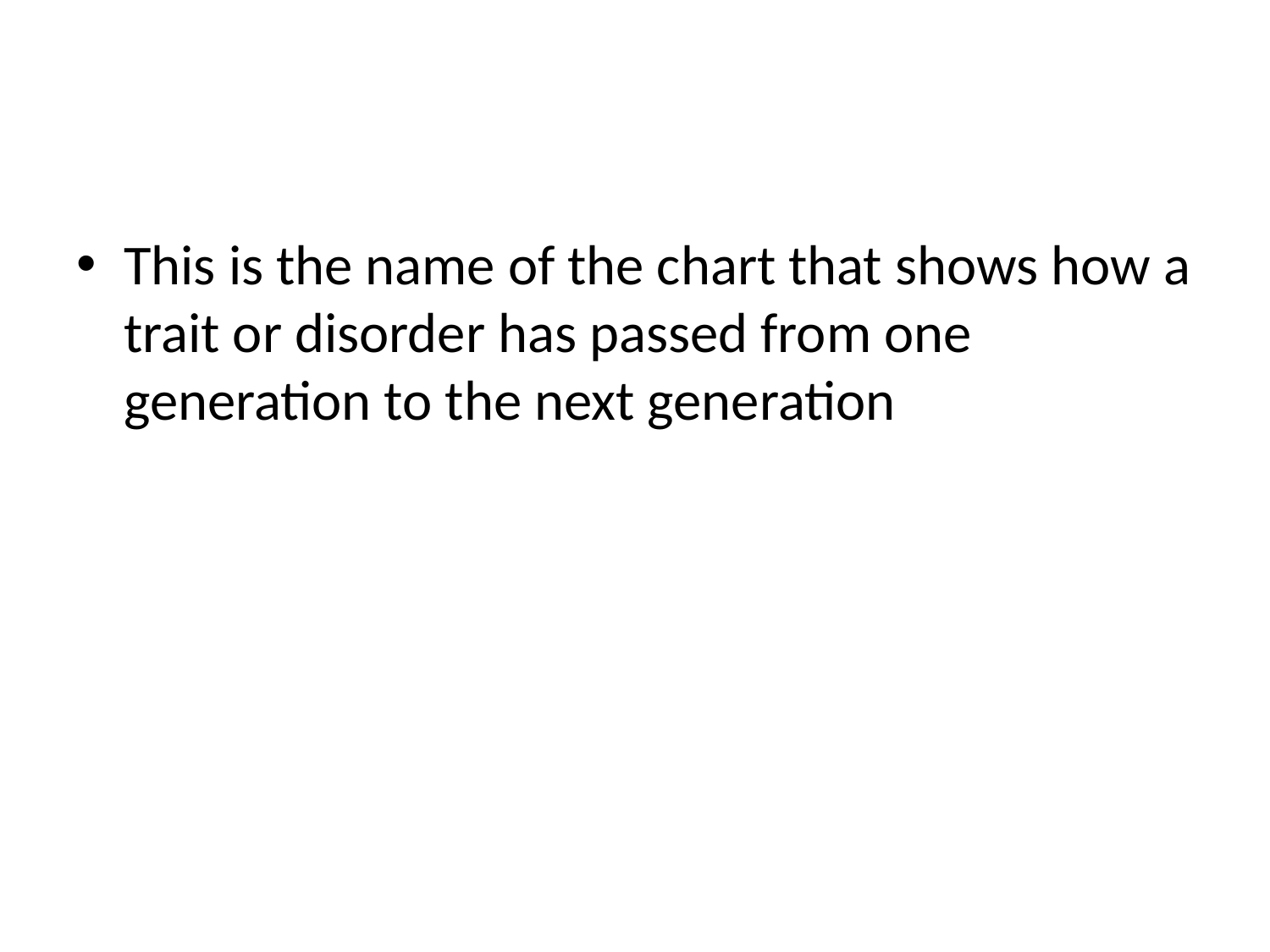

#
This is the name of the chart that shows how a trait or disorder has passed from one generation to the next generation